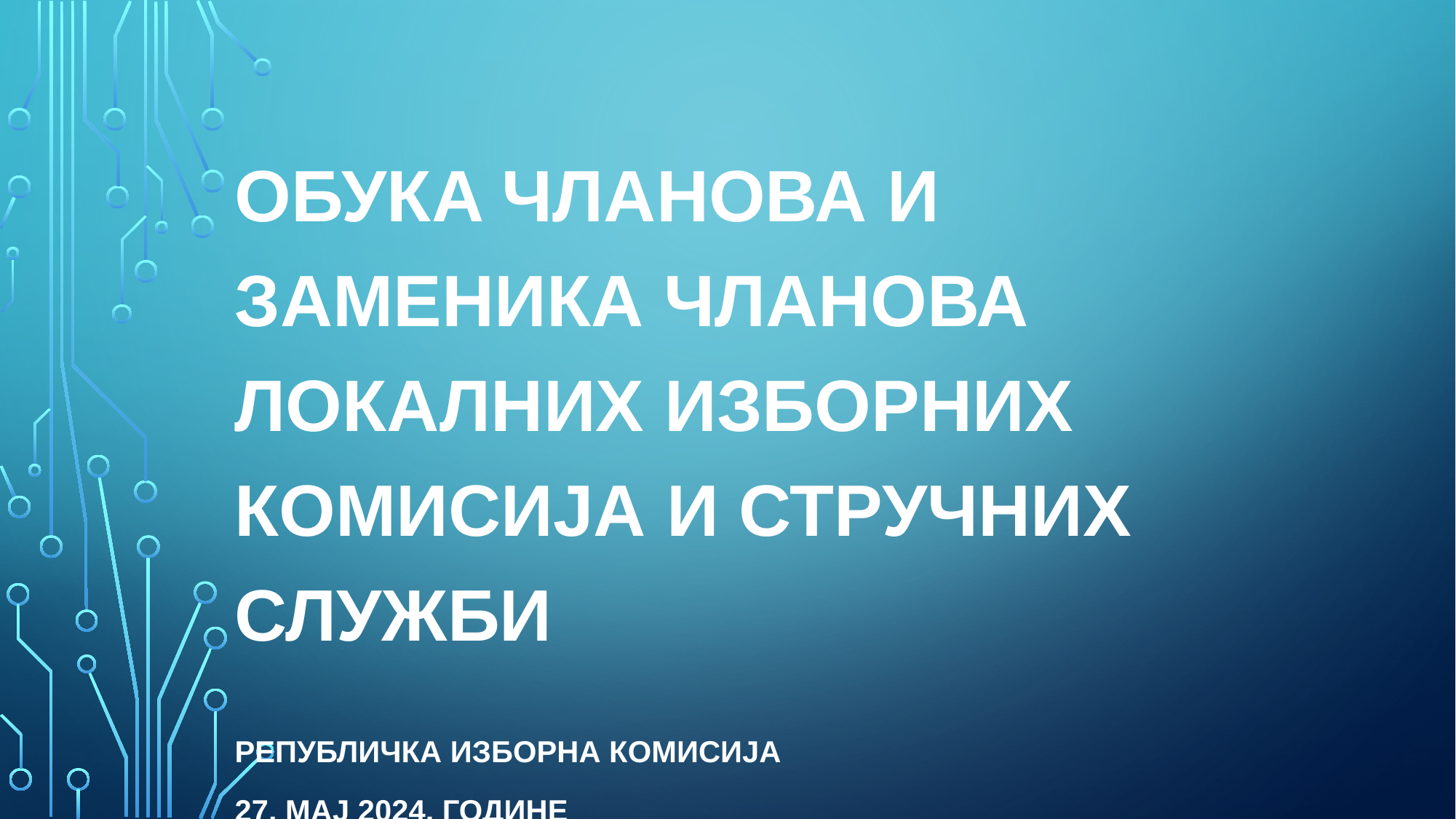

ОБУКA ЧЛАНОВА И ЗАМЕНИКА ЧЛАНОВА ЛОКАЛНИХ ИЗБОРНИХ КОМИСИЈА и стручних служби

РЕПУБЛИЧКА ИЗБОРНА КОМИСИЈА
27. мај 2024. године

#